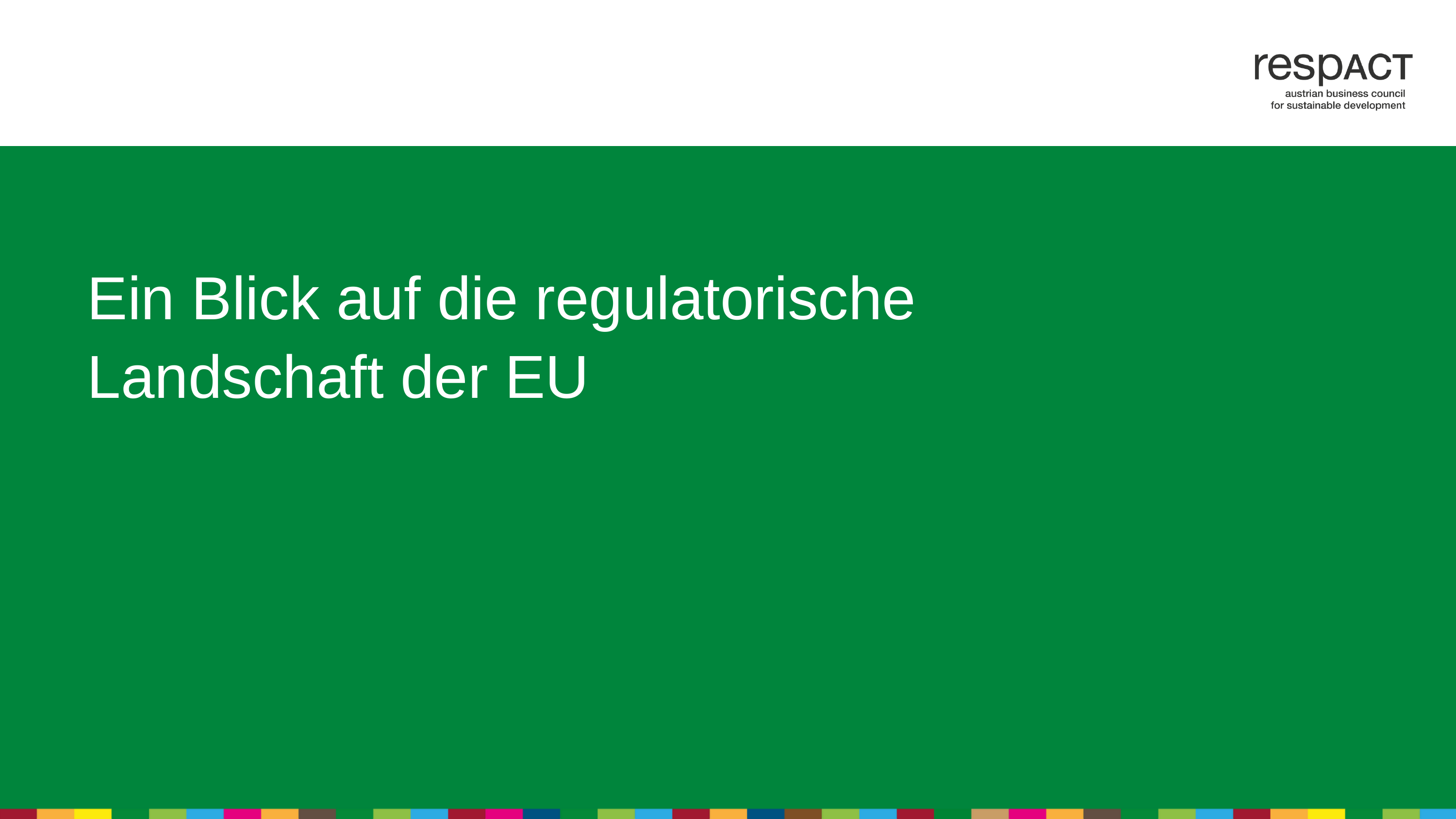

Ein Blick auf die regulatorische Landschaft der EU